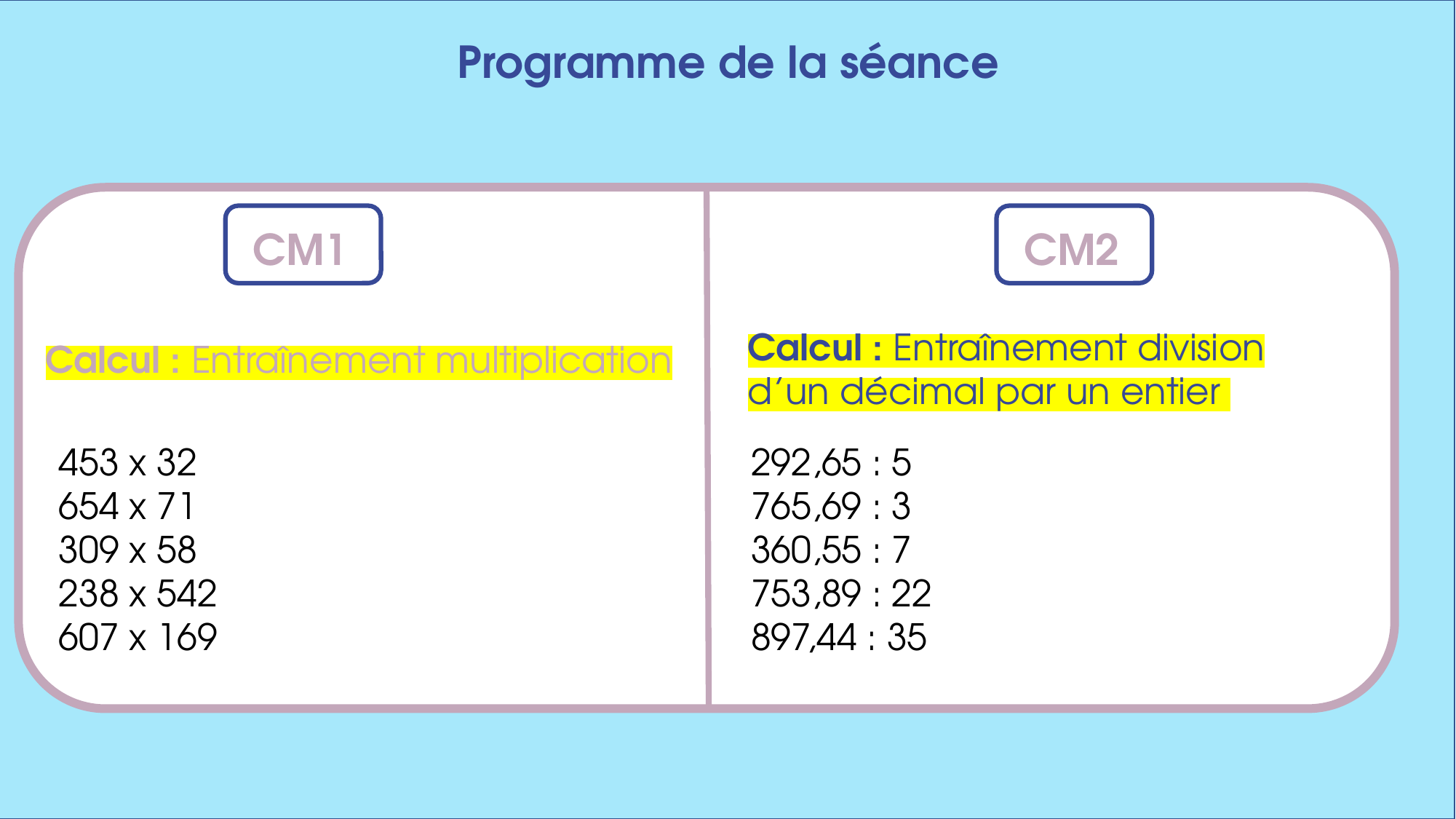

Programme de la séance

CM1

CM2
Calcul : Entraînement division d’un décimal par un entier
Calcul : Entraînement multiplication
453 x 32
654 x 71
309 x 58
238 x 542
607 x 169
292,65 : 5
765,69 : 3
360,55 : 7
753,89 : 22
897,44 : 35
www.maitresseherisson.com